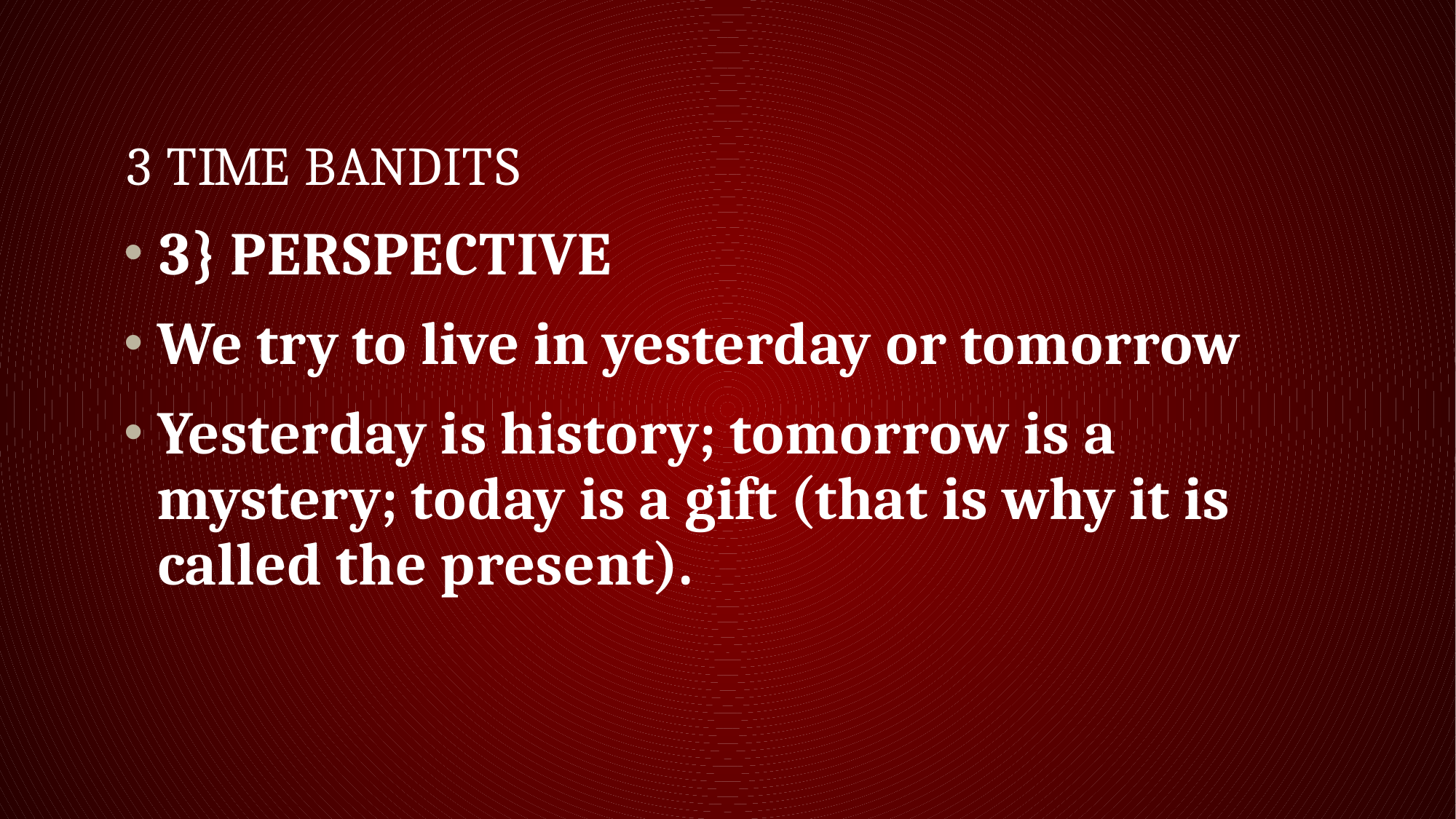

# 3 time bandits
3} PERSPECTIVE
We try to live in yesterday or tomorrow
Yesterday is history; tomorrow is a mystery; today is a gift (that is why it is called the present).